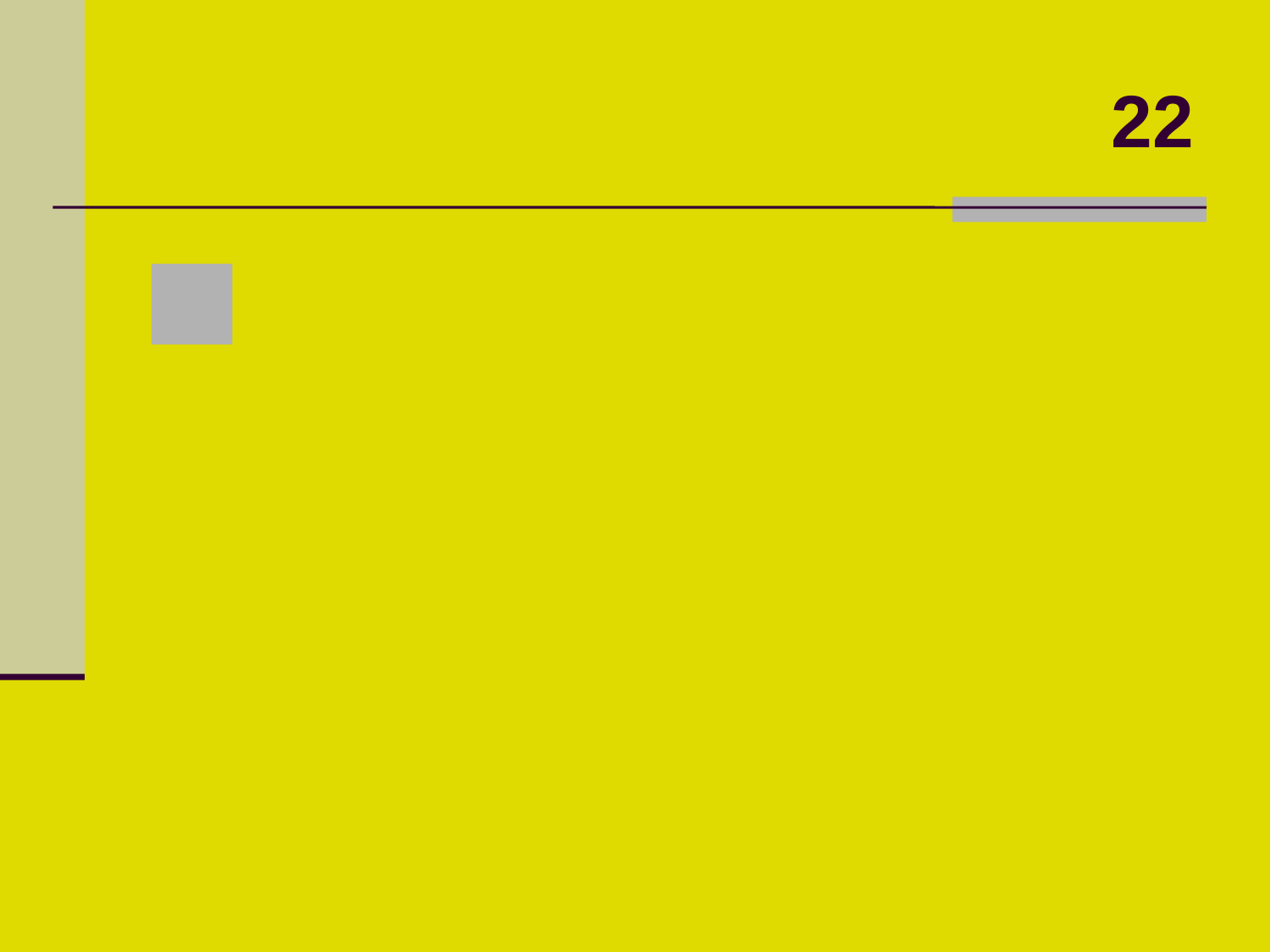

# 22
 Capital de estado  com DDD 68?